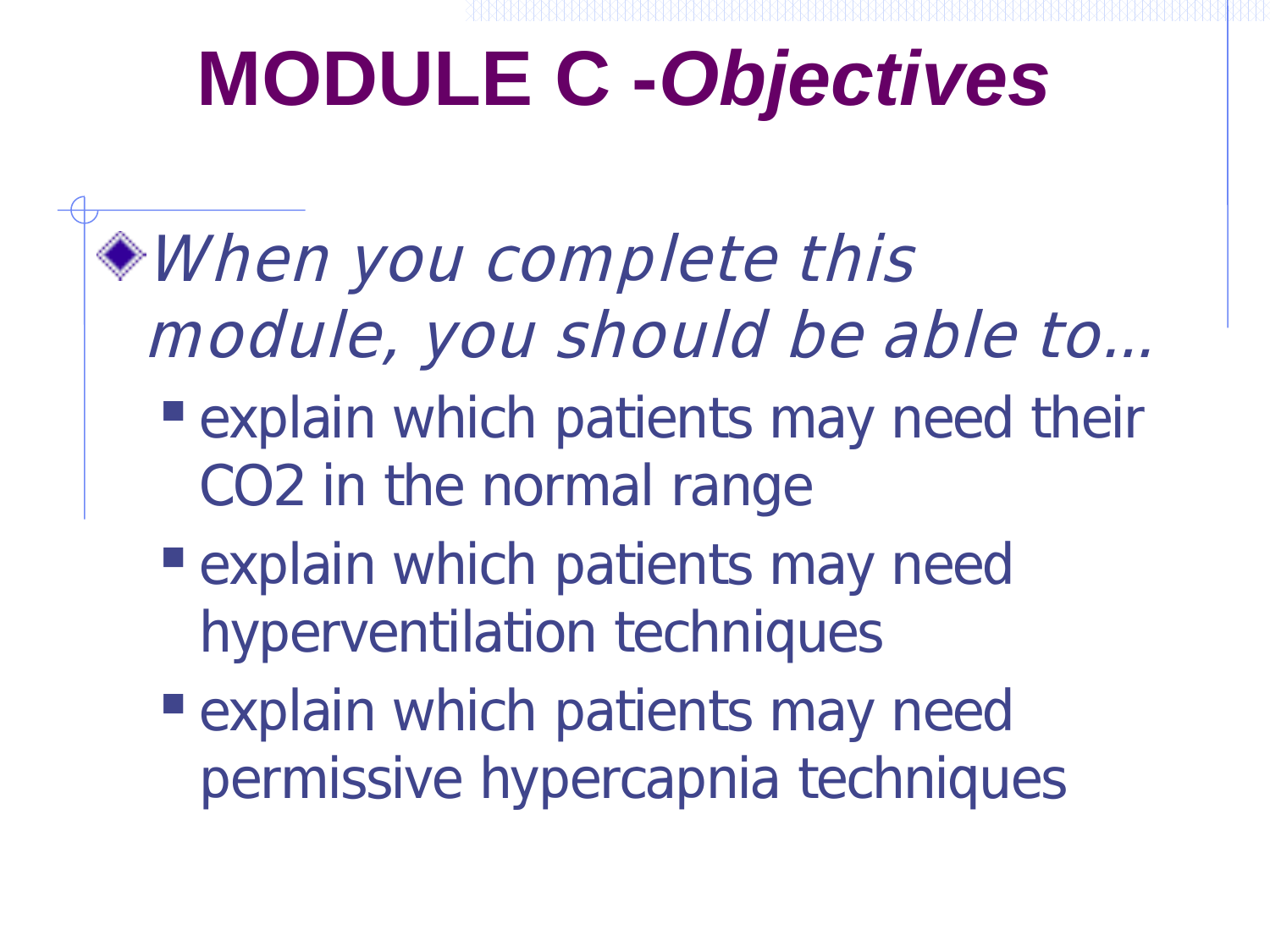

# MODULE C -Objectives
When you complete this module, you should be able to…
explain which patients may need their CO2 in the normal range
explain which patients may need hyperventilation techniques
explain which patients may need permissive hypercapnia techniques